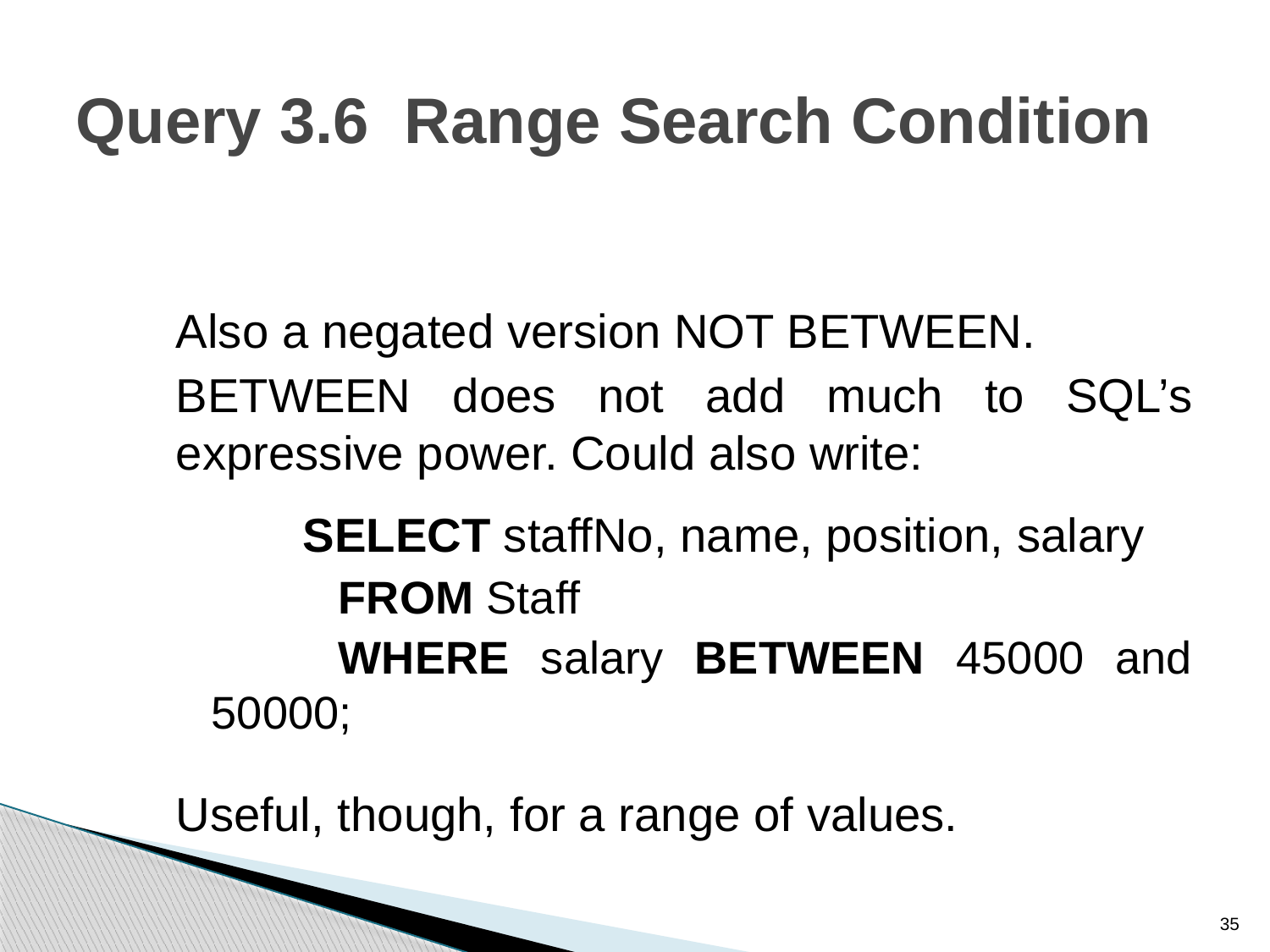

# Query 3.6  Range Search Condition
	Also a negated version NOT BETWEEN.
	BETWEEN does not add much to SQL’s expressive power. Could also write:

	 	SELECT staffNo, name, position, salary
		FROM Staff
		WHERE salary BETWEEN 45000 and 50000;

	Useful, though, for a range of values.
35